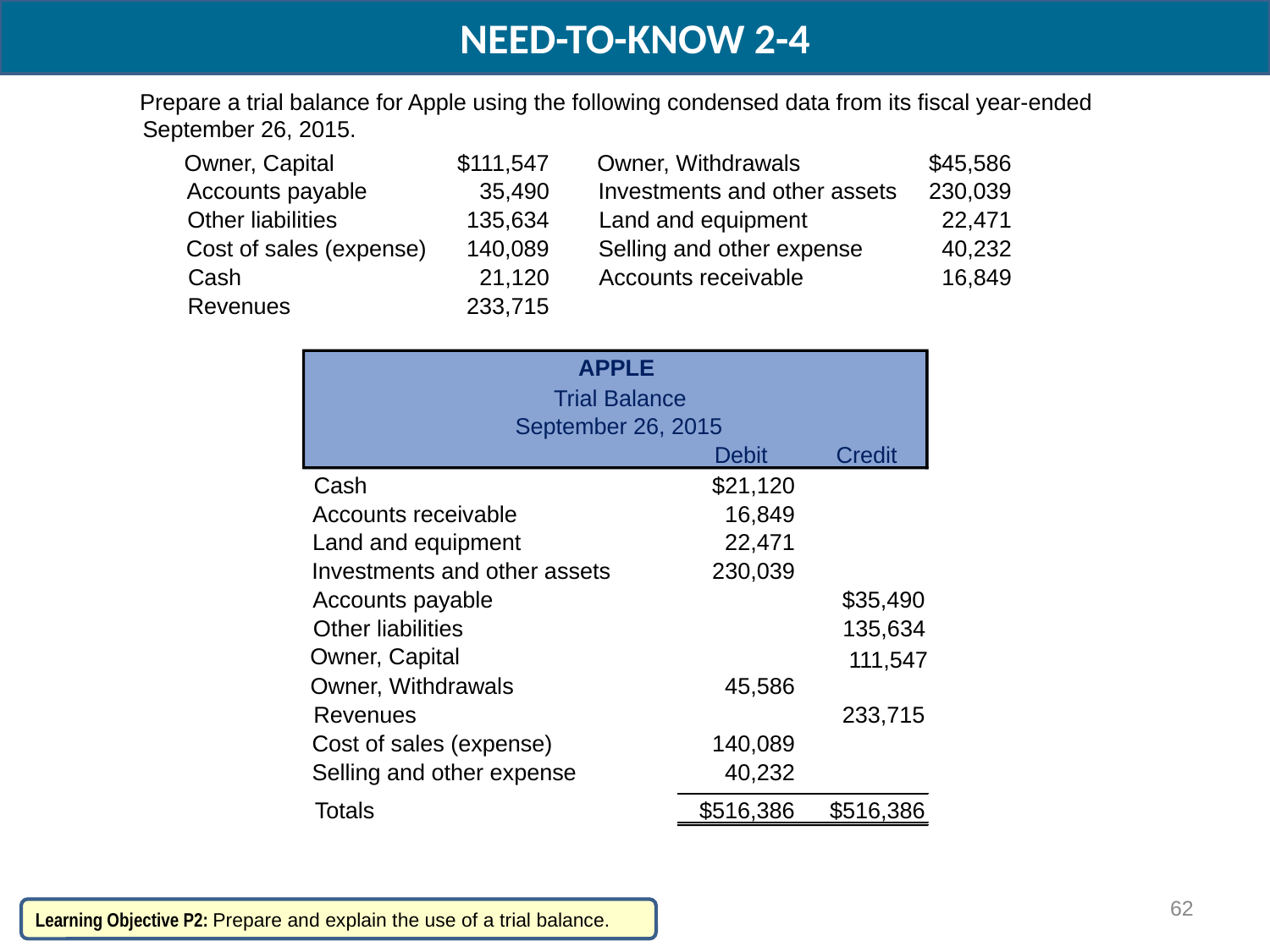

NEED-TO-KNOW 2-4
Prepare a trial balance for Apple using the following condensed data from its fiscal year-ended
September 26, 2015.
Owner, Capital
$111,547
Owner, Withdrawals
$45,586
Accounts payable
35,490
Investments and other assets
230,039
Other liabilities
135,634
Land and equipment
22,471
Cost of sales (expense)
140,089
Selling and other expense
40,232
Cash
21,120
Accounts receivable
16,849
Revenues
233,715

APPLE
Trial Balance
September 26, 2015
Debit
Credit

Cash
$21,120
Accounts receivable
16,849
Land and equipment
22,471
Investments and other assets
230,039
Accounts payable
$35,490
135,634
Other liabilities
Owner, Capital
111,547
Owner, Withdrawals
45,586
Revenues
233,715
Cost of sales (expense)
140,089
Selling and other expense
40,232

Totals
$516,386
$516,386

62
Learning Objective P2: Prepare and explain the use of a trial balance.